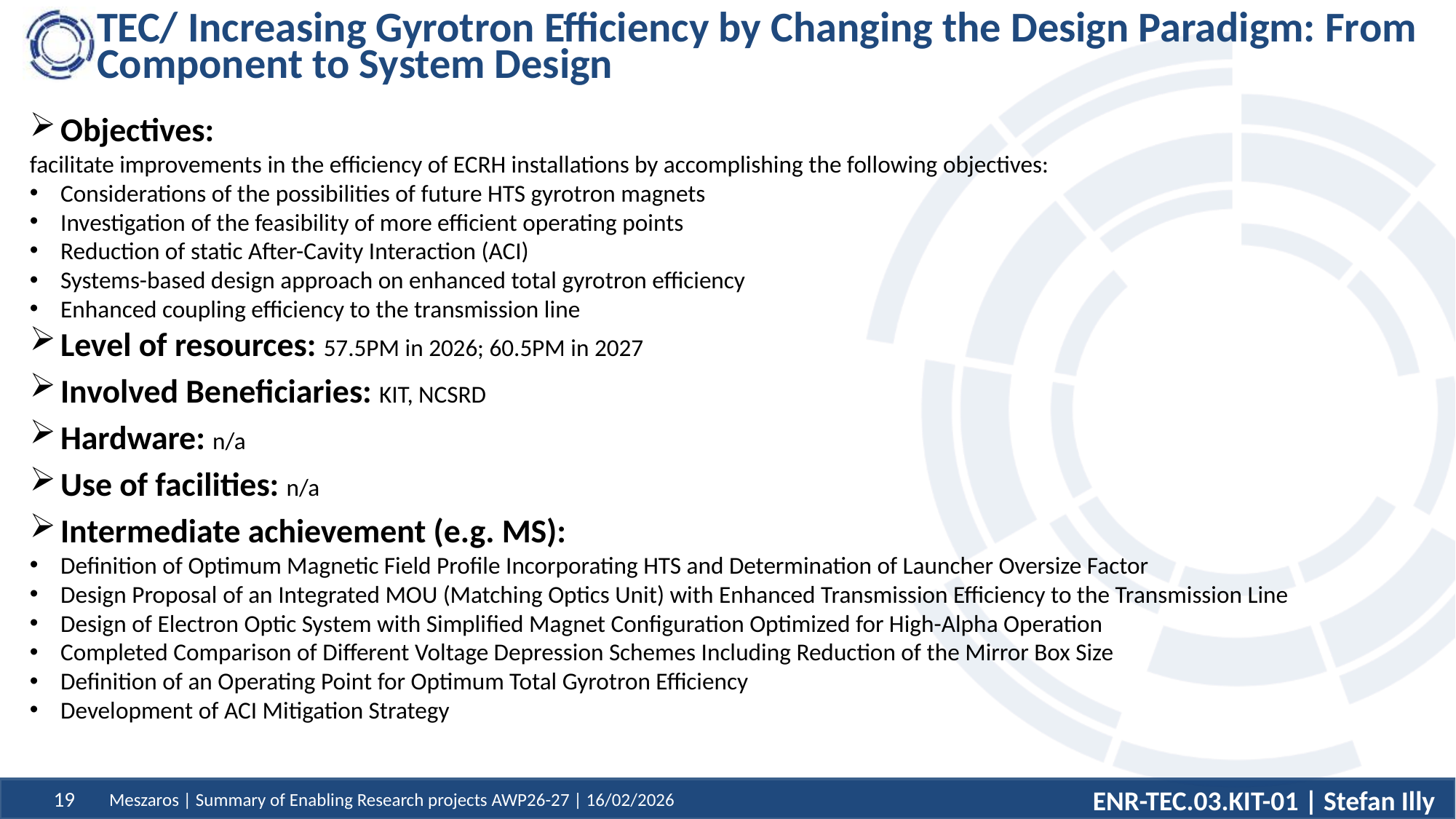

# TEC/ Increasing Gyrotron Efficiency by Changing the Design Paradigm: From Component to System Design
Objectives:
facilitate improvements in the efficiency of ECRH installations by accomplishing the following objectives:
Considerations of the possibilities of future HTS gyrotron magnets
Investigation of the feasibility of more efficient operating points
Reduction of static After-Cavity Interaction (ACI)
Systems-based design approach on enhanced total gyrotron efficiency
Enhanced coupling efficiency to the transmission line
Level of resources: 57.5PM in 2026; 60.5PM in 2027
Involved Beneficiaries: KIT, NCSRD
Hardware: n/a
Use of facilities: n/a
Intermediate achievement (e.g. MS):
Definition of Optimum Magnetic Field Profile Incorporating HTS and Determination of Launcher Oversize Factor
Design Proposal of an Integrated MOU (Matching Optics Unit) with Enhanced Transmission Efficiency to the Transmission Line
Design of Electron Optic System with Simplified Magnet Configuration Optimized for High-Alpha Operation
Completed Comparison of Different Voltage Depression Schemes Including Reduction of the Mirror Box Size
Definition of an Operating Point for Optimum Total Gyrotron Efficiency
Development of ACI Mitigation Strategy

ENR-TEC.03.KIT-01 | Stefan Illy
Meszaros | Summary of Enabling Research projects AWP26-27 | 16/02/2026
19